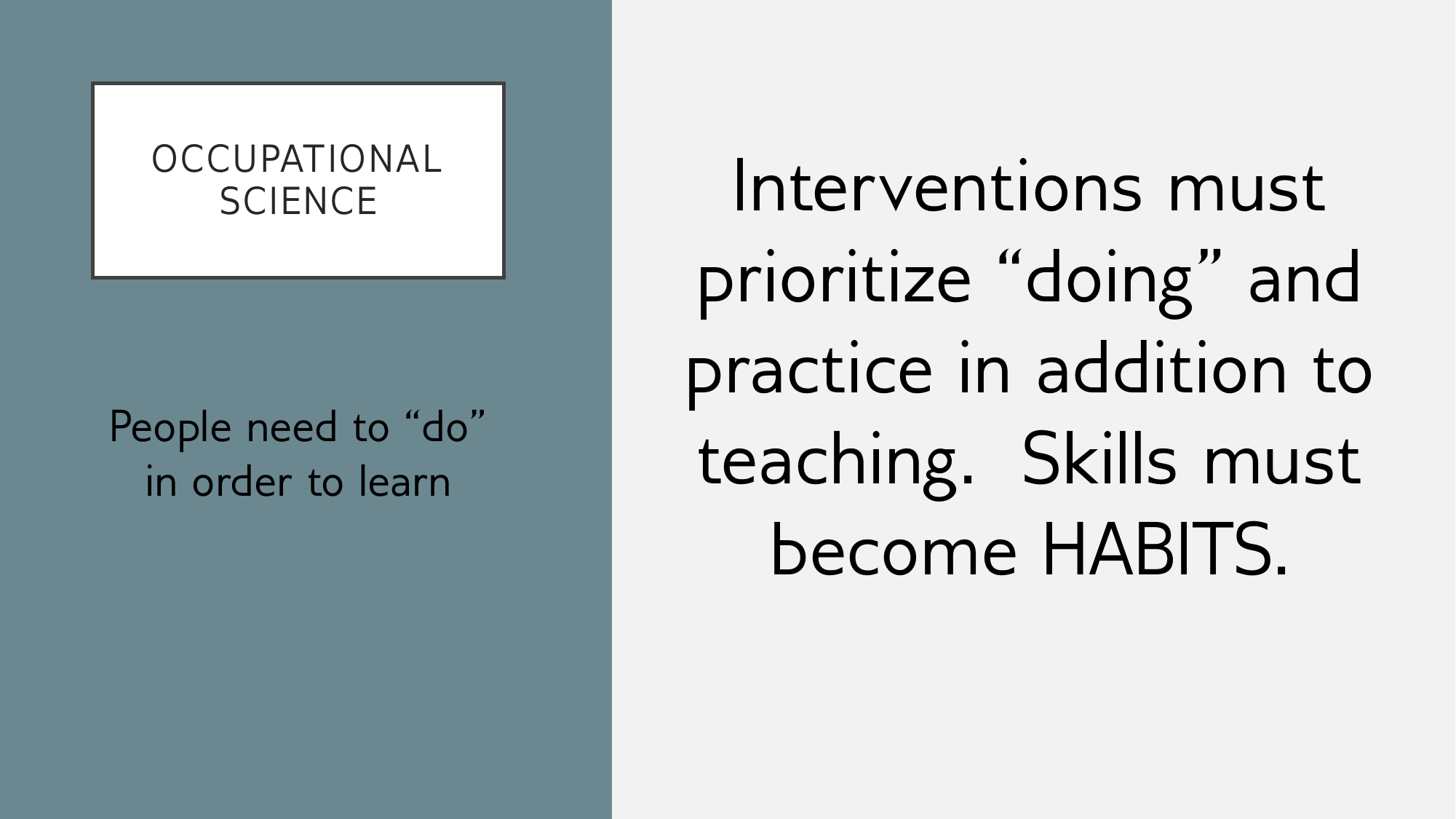

# Occupational science
Interventions must prioritize “doing” and practice in addition to teaching.  Skills must become HABITS.
People need to “do” in order to learn